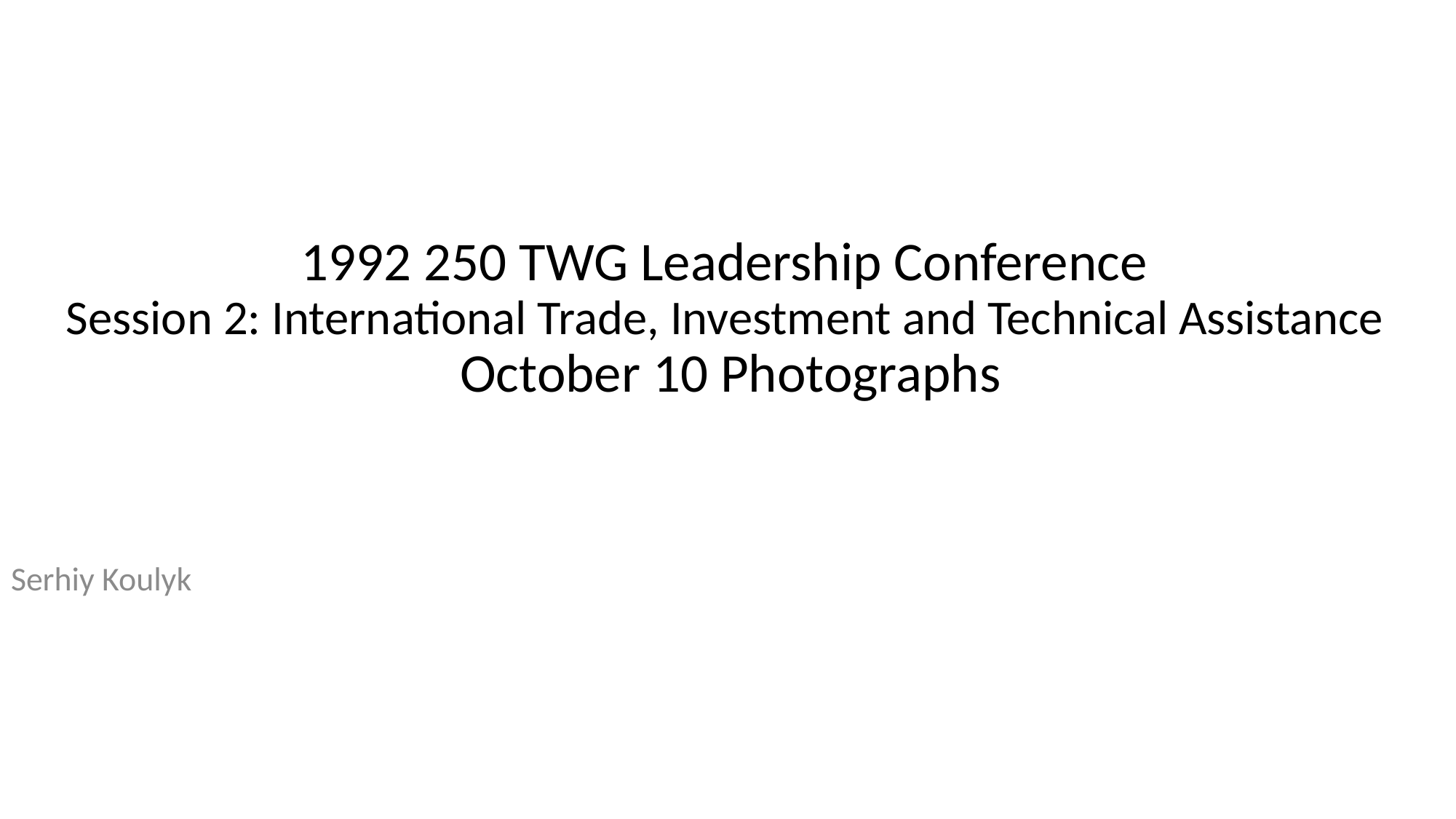

# 1992 250 TWG Leadership Conference Session 2: International Trade, Investment and Technical Assistance October 10 Photographs
Serhiy Koulyk